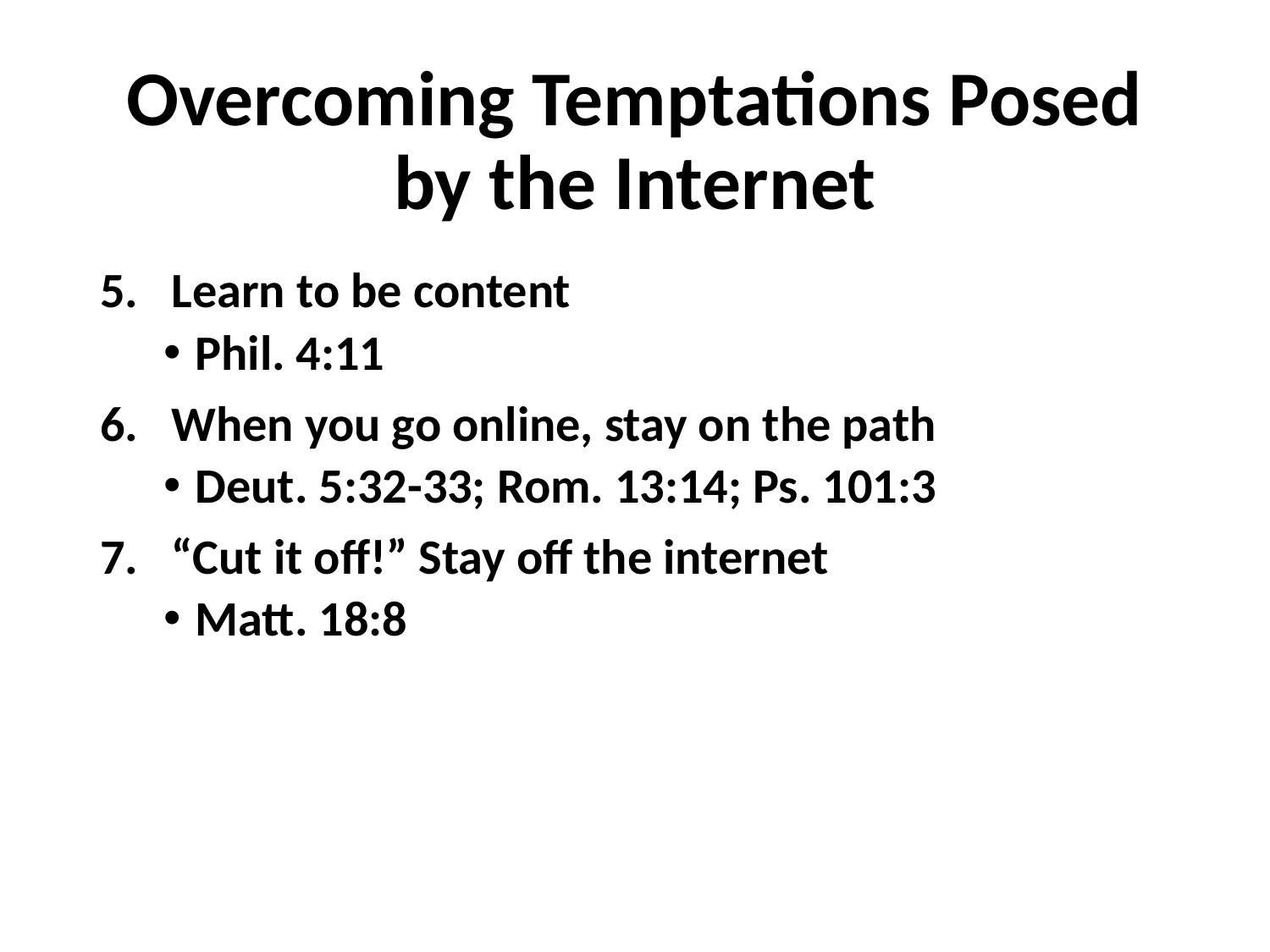

# Overcoming Temptations Posed by the Internet
Learn to be content
Phil. 4:11
When you go online, stay on the path
Deut. 5:32-33; Rom. 13:14; Ps. 101:3
“Cut it off!” Stay off the internet
Matt. 18:8